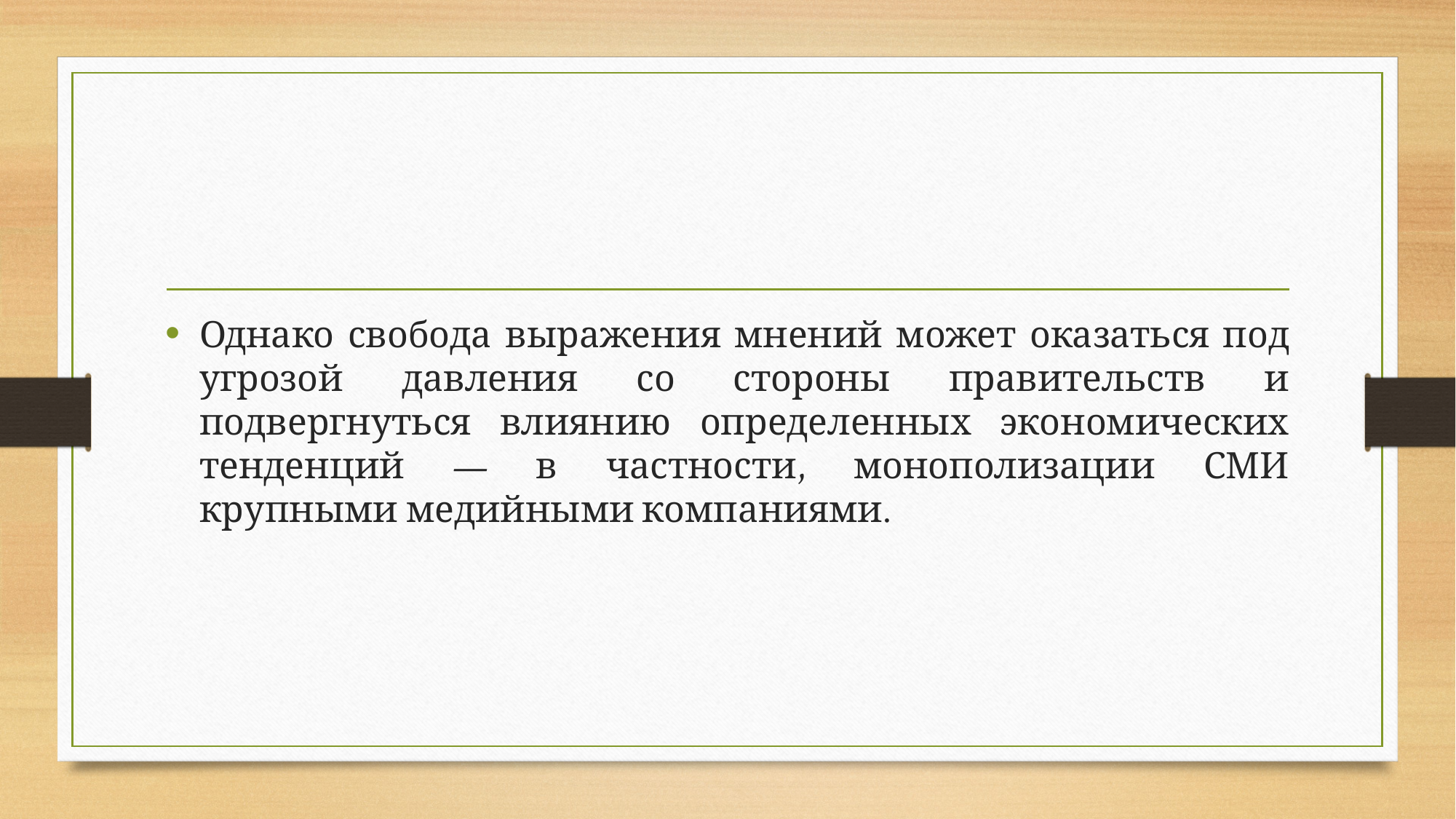

#
Однако свобода выражения мнений может оказаться под угрозой давления со стороны правительств и подвергнуться влиянию определенных экономических тенденций — в частности, монополизации СМИ крупными медийными компаниями.